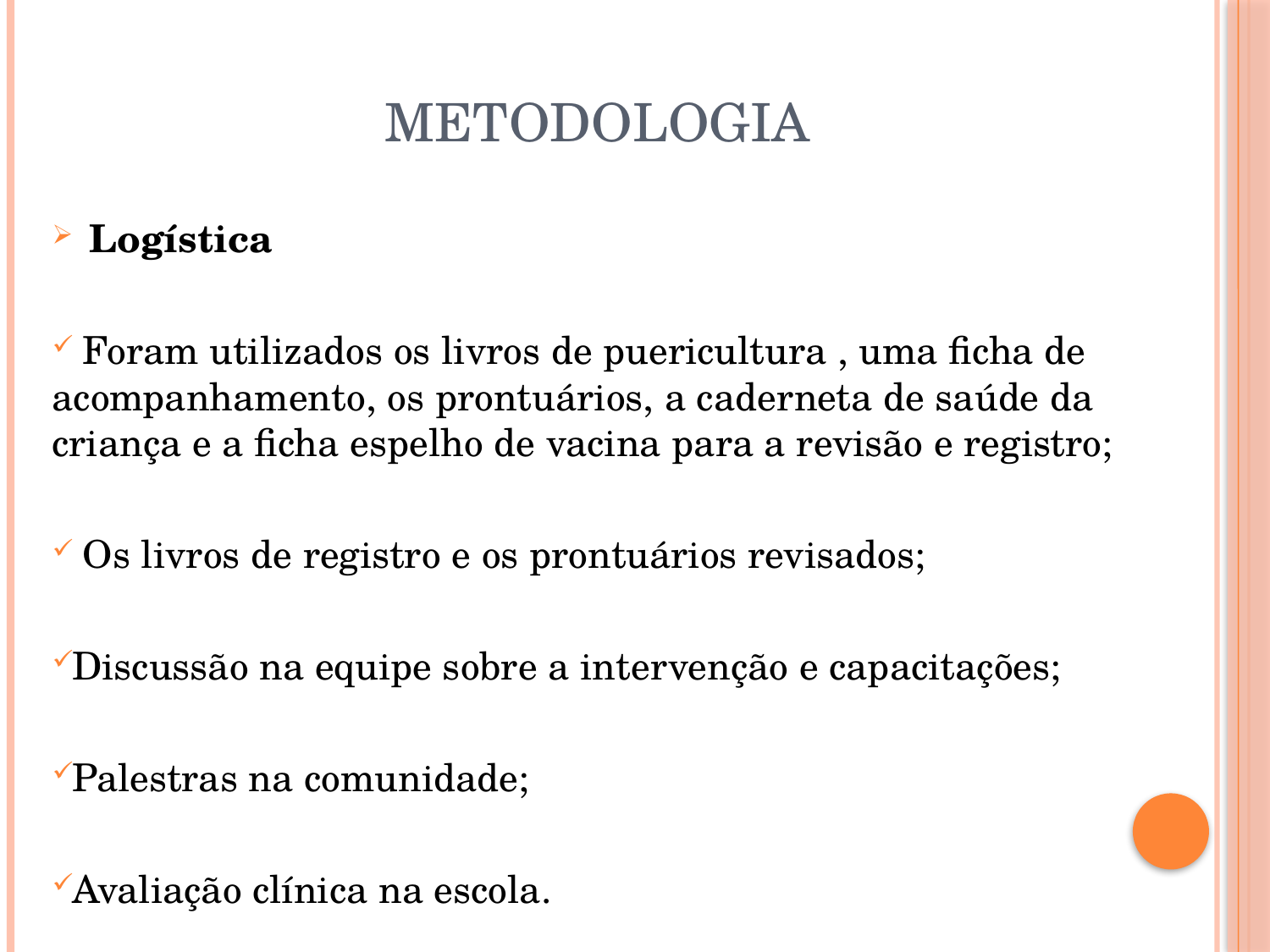

# METODOLOGIA
Logística

 Foram utilizados os livros de puericultura , uma ficha de acompanhamento, os prontuários, a caderneta de saúde da criança e a ficha espelho de vacina para a revisão e registro;

 Os livros de registro e os prontuários revisados;

Discussão na equipe sobre a intervenção e capacitações;

Palestras na comunidade;

Avaliação clínica na escola.